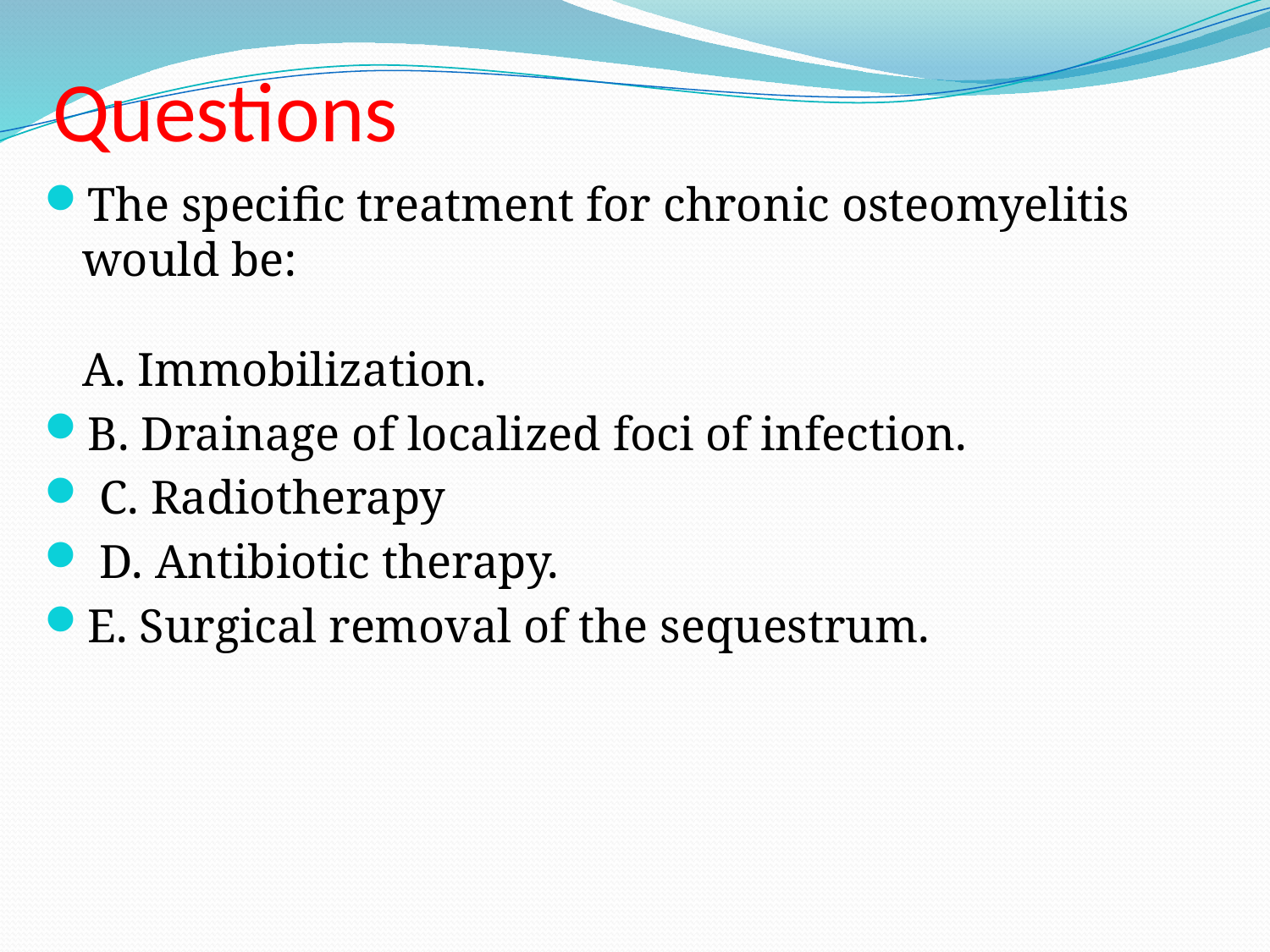

# Questions
The specific treatment for chronic osteomyelitis would be:
A. Immobilization.
B. Drainage of localized foci of infection.
 C. Radiotherapy
 D. Antibiotic therapy.
E. Surgical removal of the sequestrum.